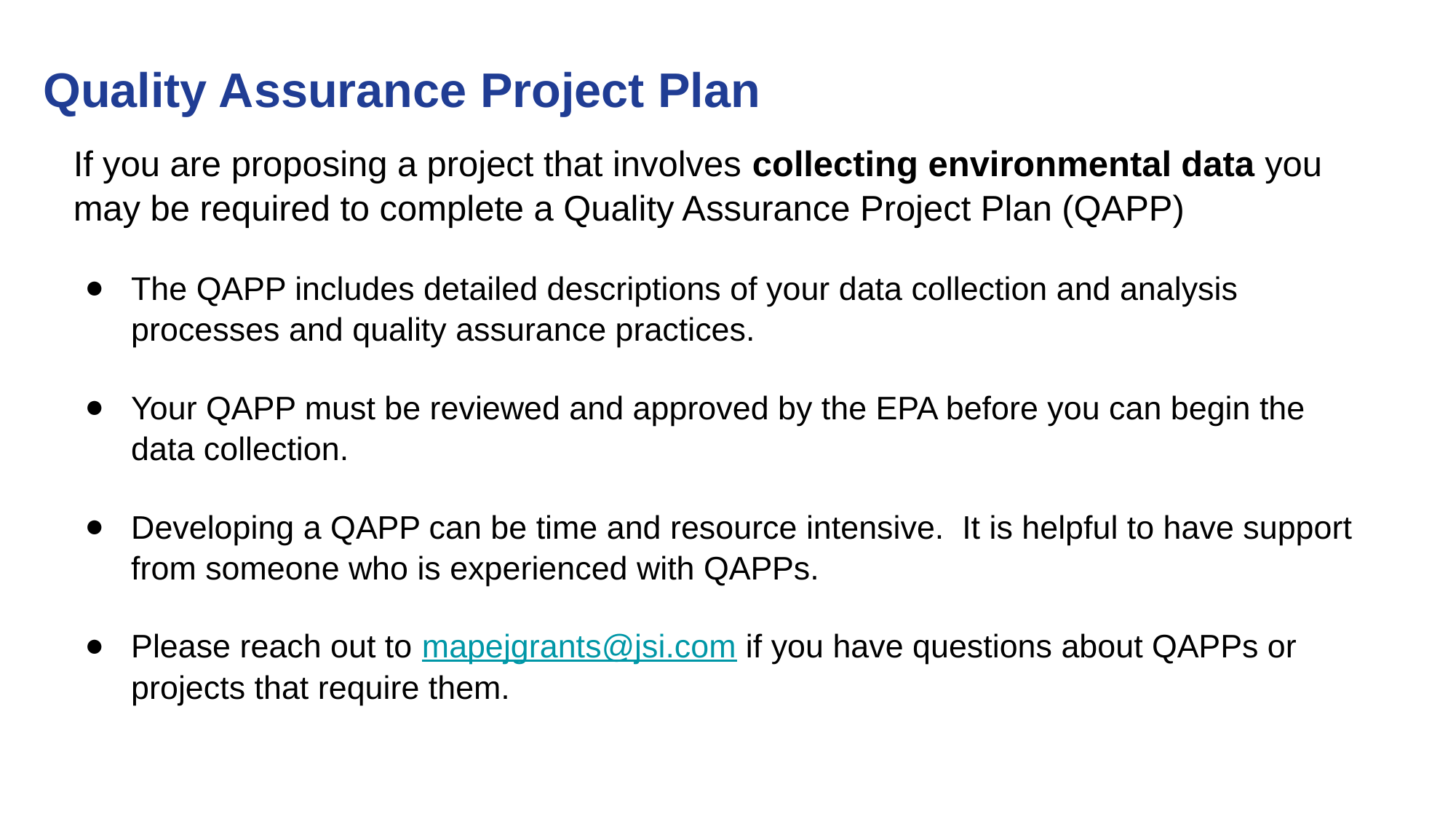

# Quality Assurance Project Plan

If you are proposing a project that involves collecting environmental data you may be required to complete a Quality Assurance Project Plan (QAPP)
The QAPP includes detailed descriptions of your data collection and analysis processes and quality assurance practices.
Your QAPP must be reviewed and approved by the EPA before you can begin the data collection.
Developing a QAPP can be time and resource intensive.  It is helpful to have support from someone who is experienced with QAPPs.
Please reach out to mapejgrants@jsi.com if you have questions about QAPPs or projects that require them.